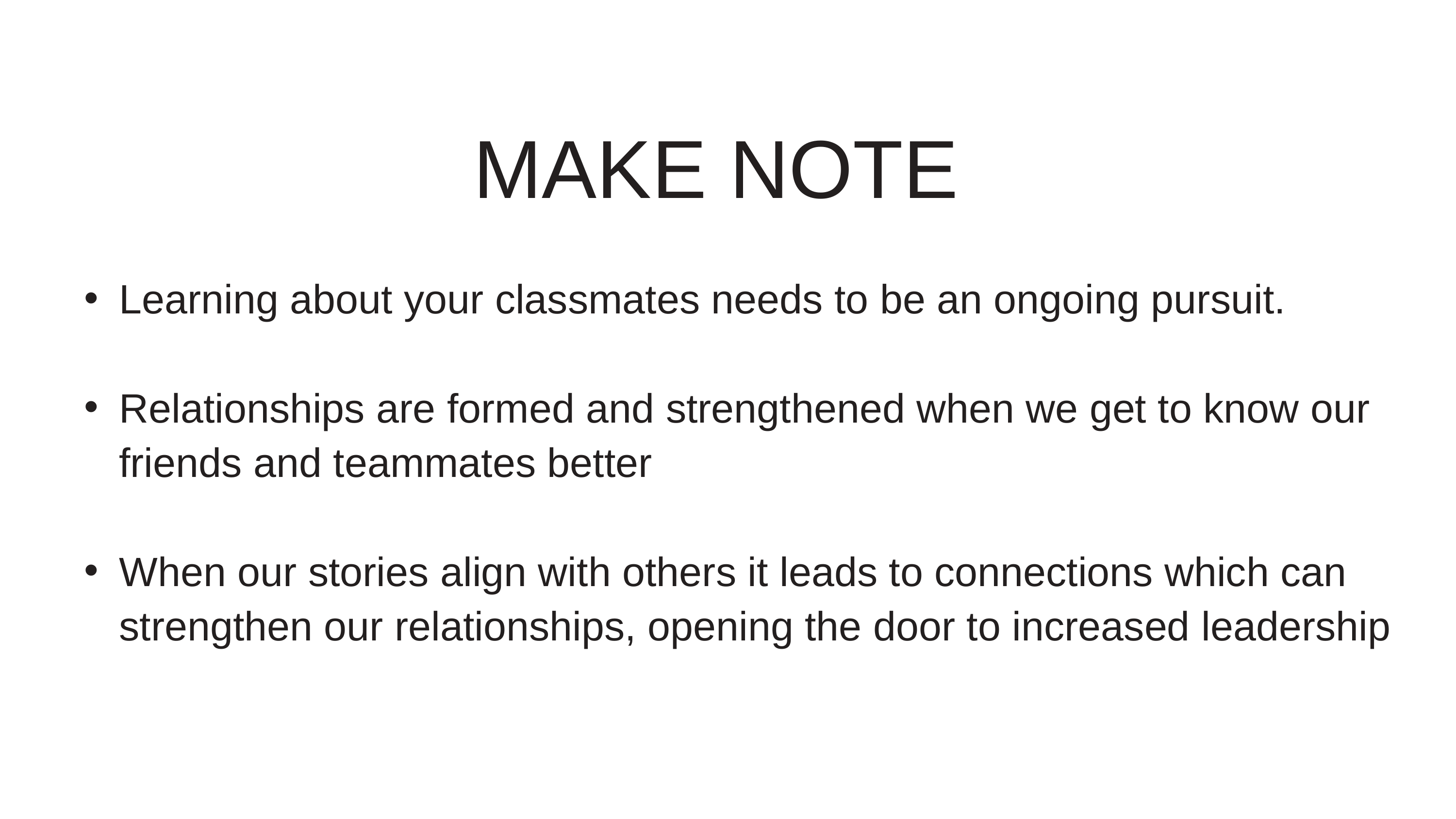

MAKE NOTE
Learning about your classmates needs to be an ongoing pursuit.

Relationships are formed and strengthened when we get to know our friends and teammates better

When our stories align with others it leads to connections which can strengthen our relationships, opening the door to increased leadership